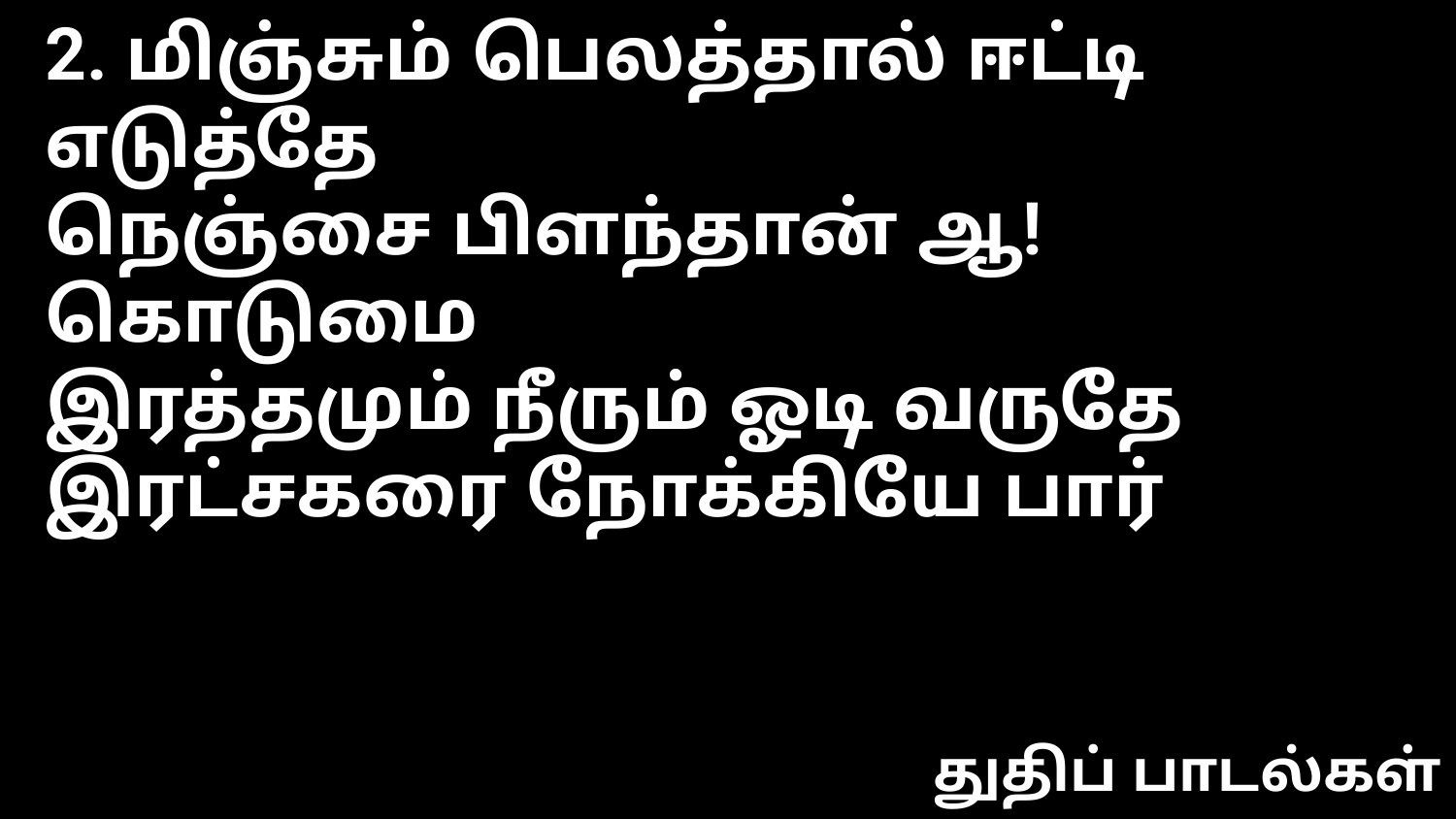

2. மிஞ்சும் பெலத்தால் ஈட்டி எடுத்தே
நெஞ்சை பிளந்தான் ஆ! கொடுமை
இரத்தமும் நீரும் ஓடி வருதே
இரட்சகரை நோக்கியே பார்

துதிப் பாடல்கள்